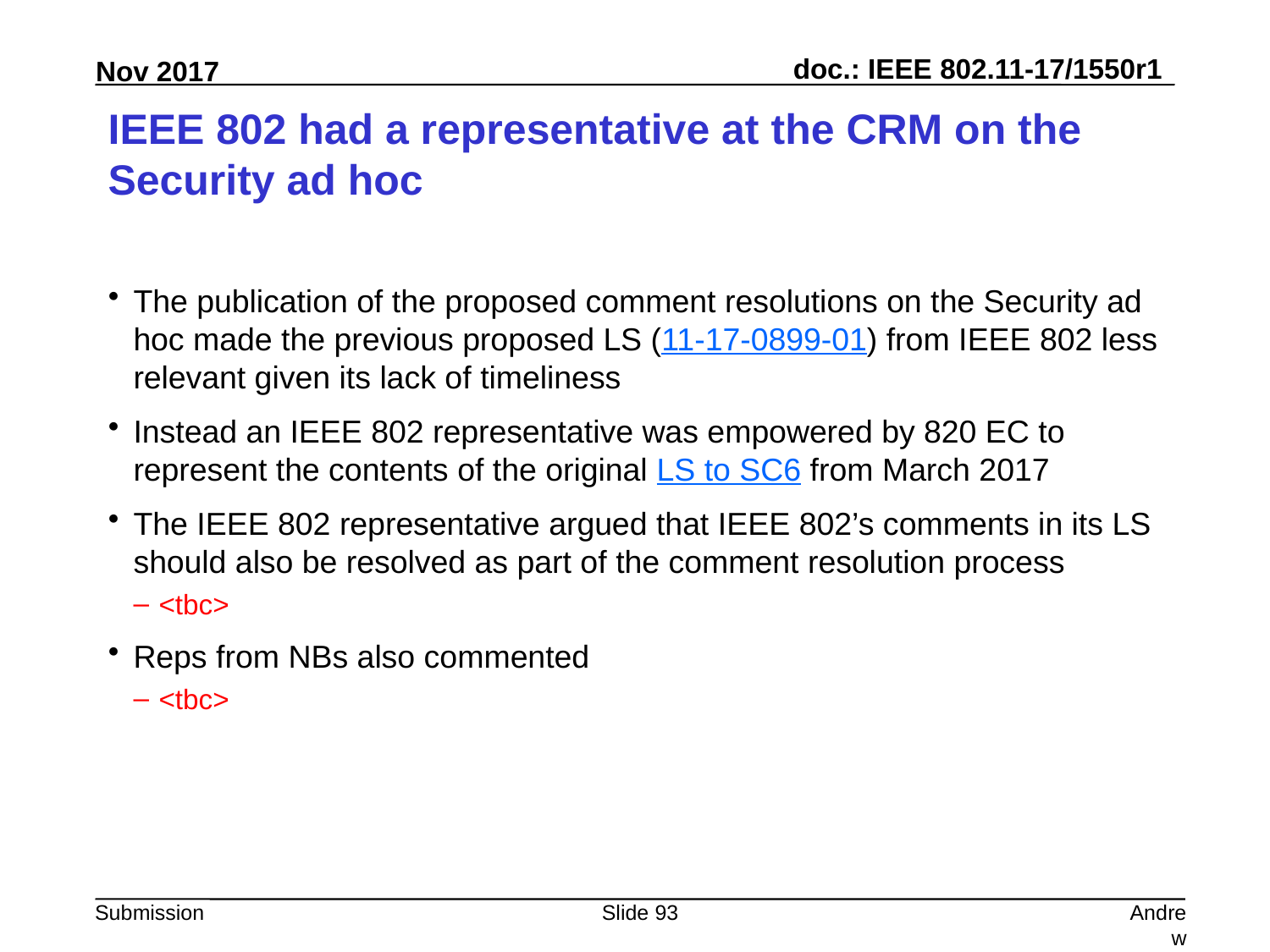

# IEEE 802 had a representative at the CRM on the Security ad hoc
The publication of the proposed comment resolutions on the Security ad hoc made the previous proposed LS (11-17-0899-01) from IEEE 802 less relevant given its lack of timeliness
Instead an IEEE 802 representative was empowered by 820 EC to represent the contents of the original LS to SC6 from March 2017
The IEEE 802 representative argued that IEEE 802’s comments in its LS should also be resolved as part of the comment resolution process
<tbc>
Reps from NBs also commented
<tbc>

Slide 93
Andrew Myles, Cisco